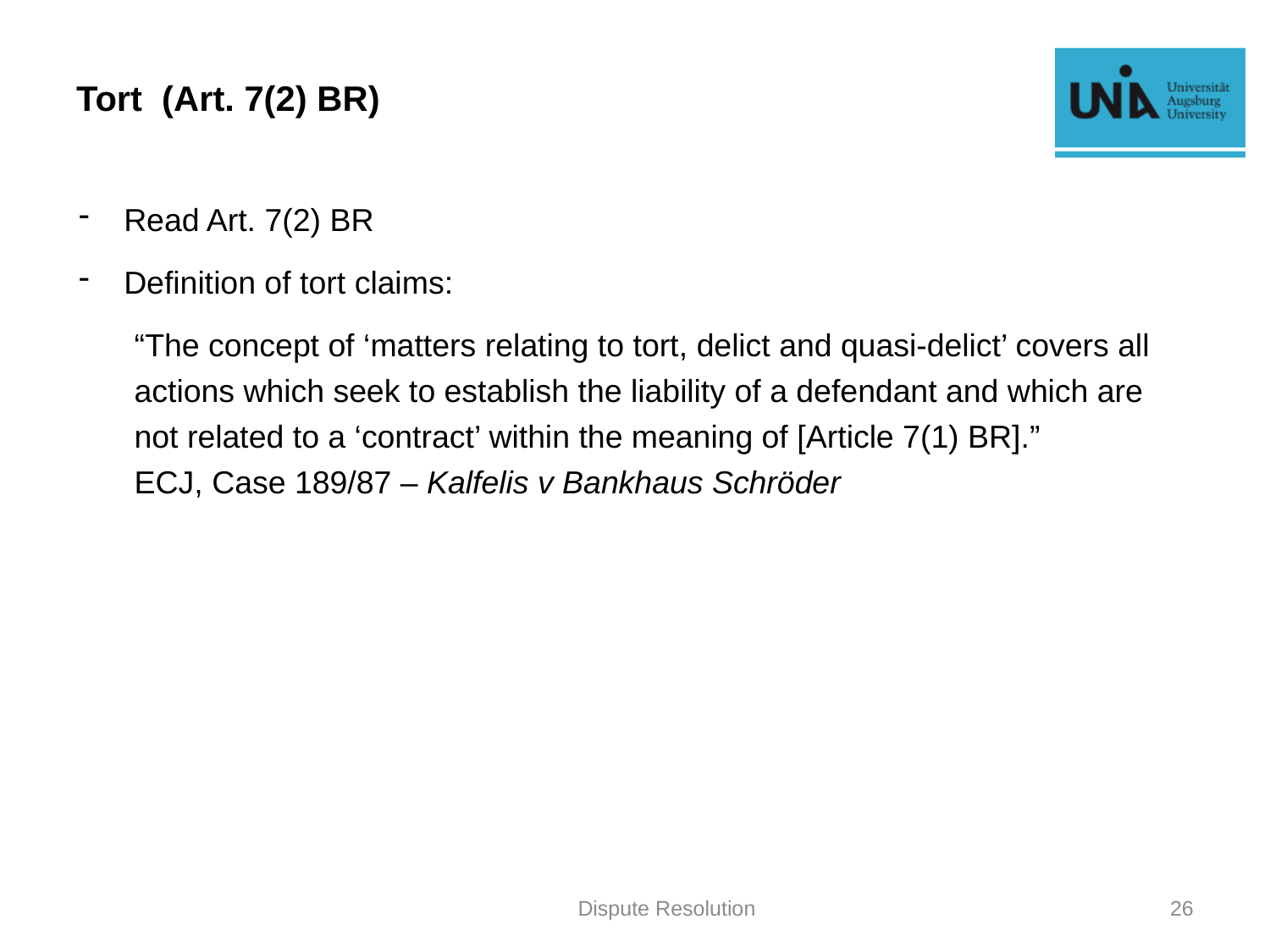

# Tort  (Art. 7(2) BR)
Read Art. 7(2) BR
Definition of tort claims:
“The concept of ‘matters relating to tort, delict and quasi-delict’ covers all actions which seek to establish the liability of a defendant and which are not related to a ‘contract’ within the meaning of [Article 7(1) BR].”
ECJ, Case 189/87 – Kalfelis v Bankhaus Schröder

Dispute Resolution
26